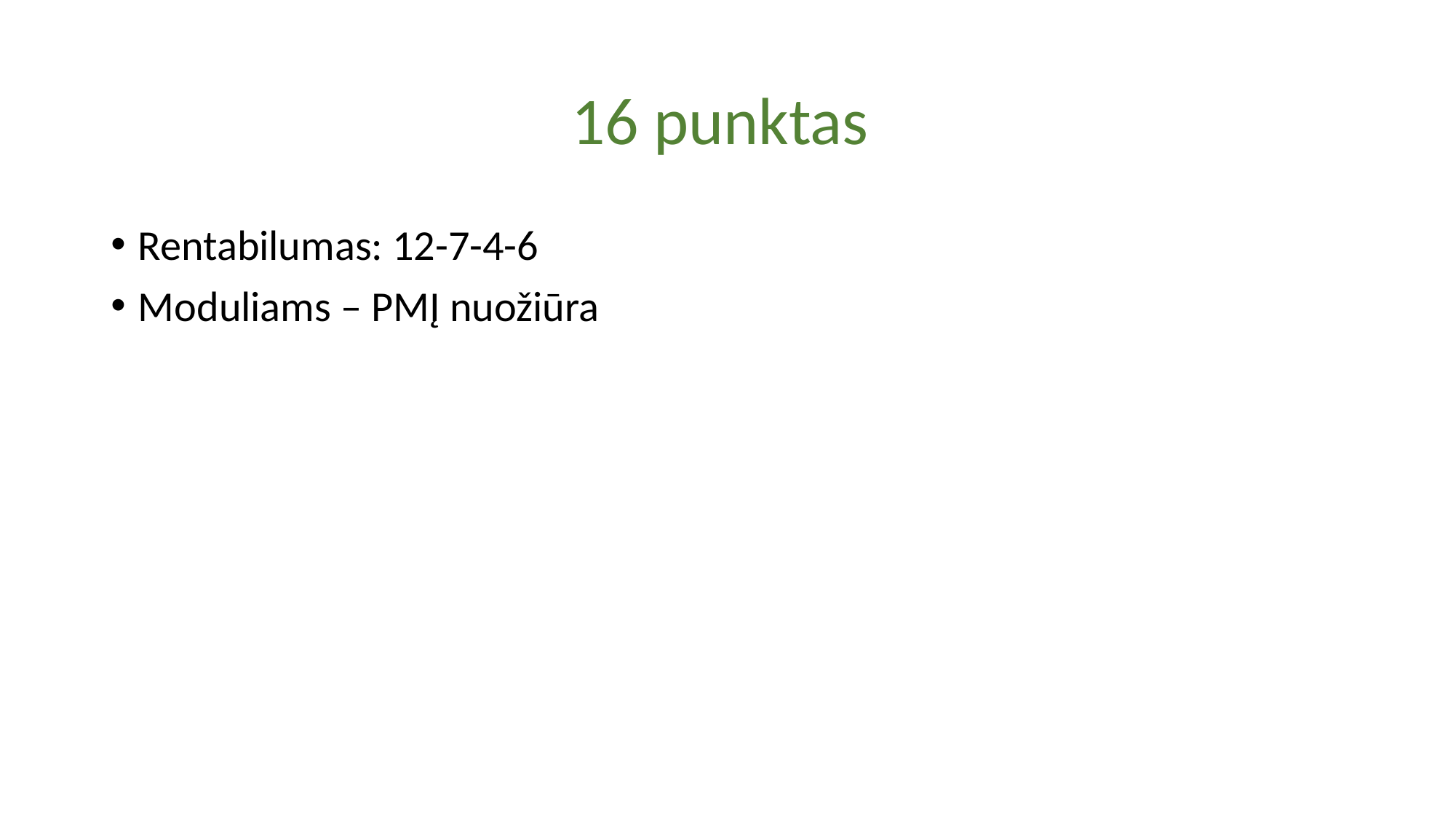

# 16 punktas
Rentabilumas: 12-7-4-6
Moduliams – PMĮ nuožiūra